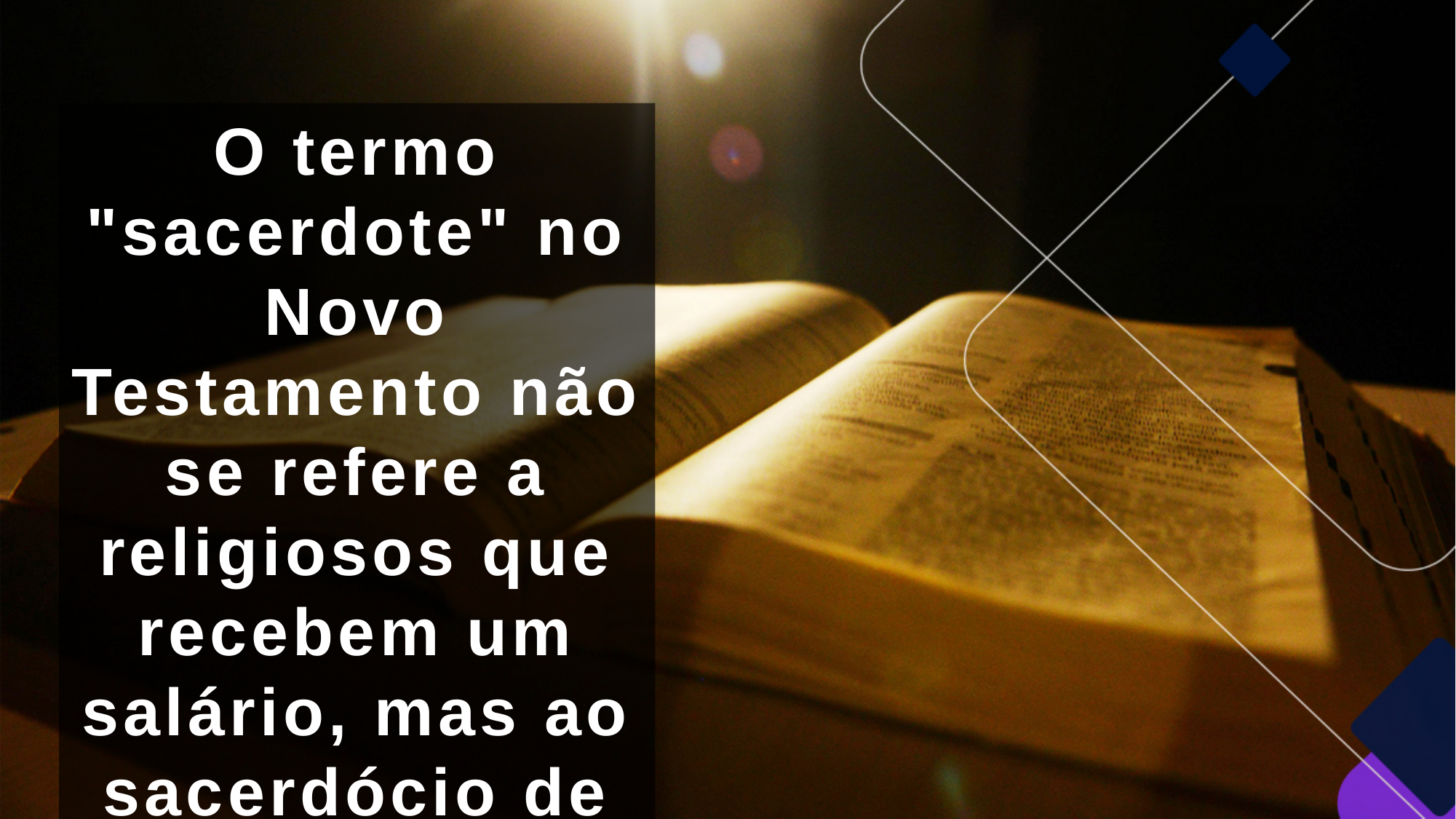

O termo "sacerdote" no Novo Testamento não se refere a religiosos que recebem um salário, mas ao sacerdócio de todos os crentes.